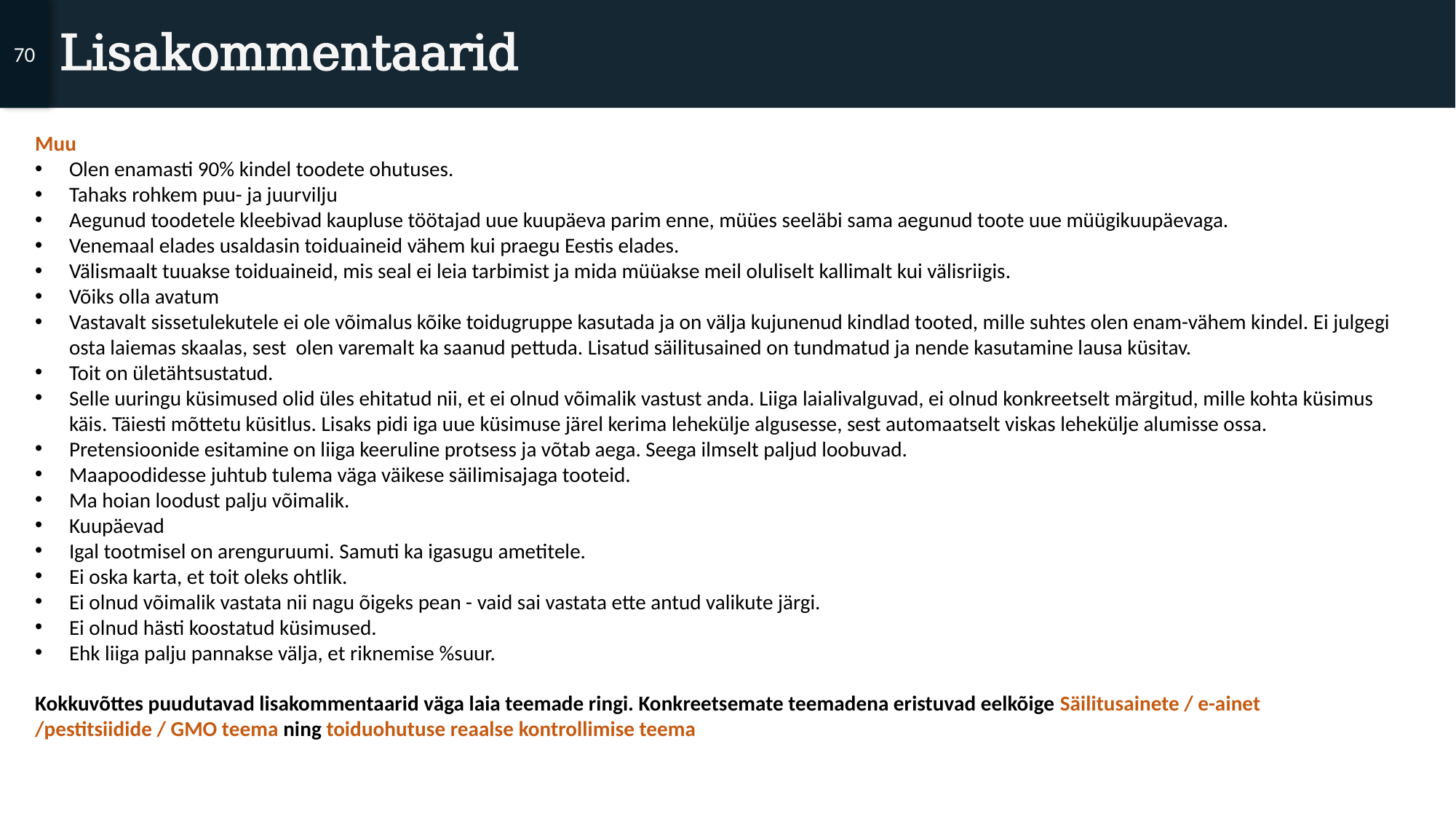

70
# Lisakommentaarid
Muu
Olen enamasti 90% kindel toodete ohutuses.
Tahaks rohkem puu- ja juurvilju
Aegunud toodetele kleebivad kaupluse töötajad uue kuupäeva parim enne, müües seeläbi sama aegunud toote uue müügikuupäevaga.
Venemaal elades usaldasin toiduaineid vähem kui praegu Eestis elades.
Välismaalt tuuakse toiduaineid, mis seal ei leia tarbimist ja mida müüakse meil oluliselt kallimalt kui välisriigis.
Võiks olla avatum
Vastavalt sissetulekutele ei ole võimalus kõike toidugruppe kasutada ja on välja kujunenud kindlad tooted, mille suhtes olen enam-vähem kindel. Ei julgegi osta laiemas skaalas, sest  olen varemalt ka saanud pettuda. Lisatud säilitusained on tundmatud ja nende kasutamine lausa küsitav.
Toit on ületähtsustatud.
Selle uuringu küsimused olid üles ehitatud nii, et ei olnud võimalik vastust anda. Liiga laialivalguvad, ei olnud konkreetselt märgitud, mille kohta küsimus käis. Täiesti mõttetu küsitlus. Lisaks pidi iga uue küsimuse järel kerima lehekülje algusesse, sest automaatselt viskas lehekülje alumisse ossa.
Pretensioonide esitamine on liiga keeruline protsess ja võtab aega. Seega ilmselt paljud loobuvad.
Maapoodidesse juhtub tulema väga väikese säilimisajaga tooteid.
Ma hoian loodust palju võimalik.
Kuupäevad
Igal tootmisel on arenguruumi. Samuti ka igasugu ametitele.
Ei oska karta, et toit oleks ohtlik.
Ei olnud võimalik vastata nii nagu õigeks pean - vaid sai vastata ette antud valikute järgi.
Ei olnud hästi koostatud küsimused.
Ehk liiga palju pannakse välja, et riknemise %suur.

Kokkuvõttes puudutavad lisakommentaarid väga laia teemade ringi. Konkreetsemate teemadena eristuvad eelkõige Säilitusainete / e-ainet /pestitsiidide / GMO teema ning toiduohutuse reaalse kontrollimise teema